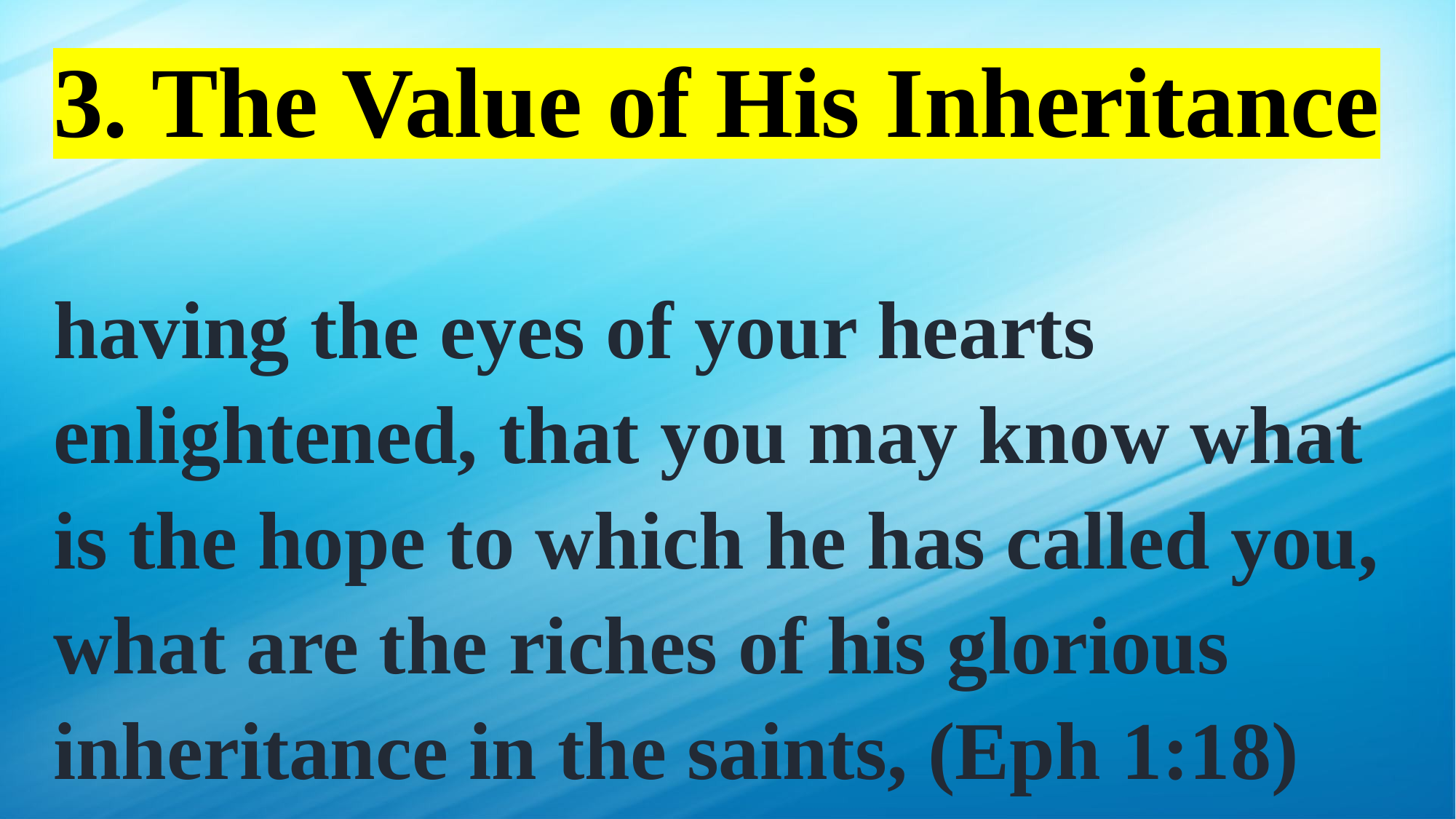

3. The Value of His Inheritance

having the eyes of your hearts enlightened, that you may know what is the hope to which he has called you, what are the riches of his glorious inheritance in the saints, (Eph 1:18)